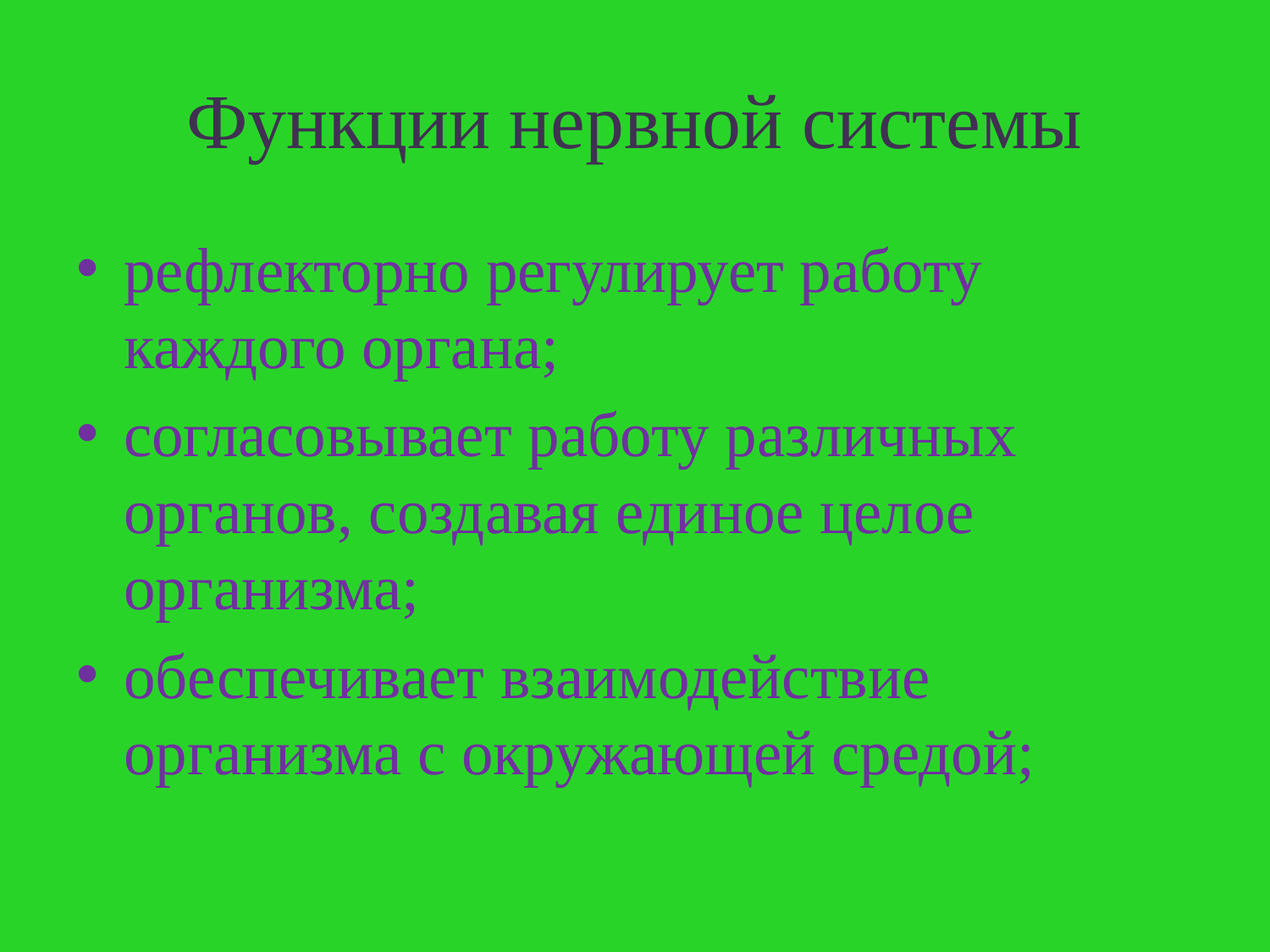

# Функции нервной системы
рефлекторно регулирует работу каждого органа;
согласовывает работу различных органов, создавая единое целое организма;
обеспечивает взаимодействие организма с окружающей средой;